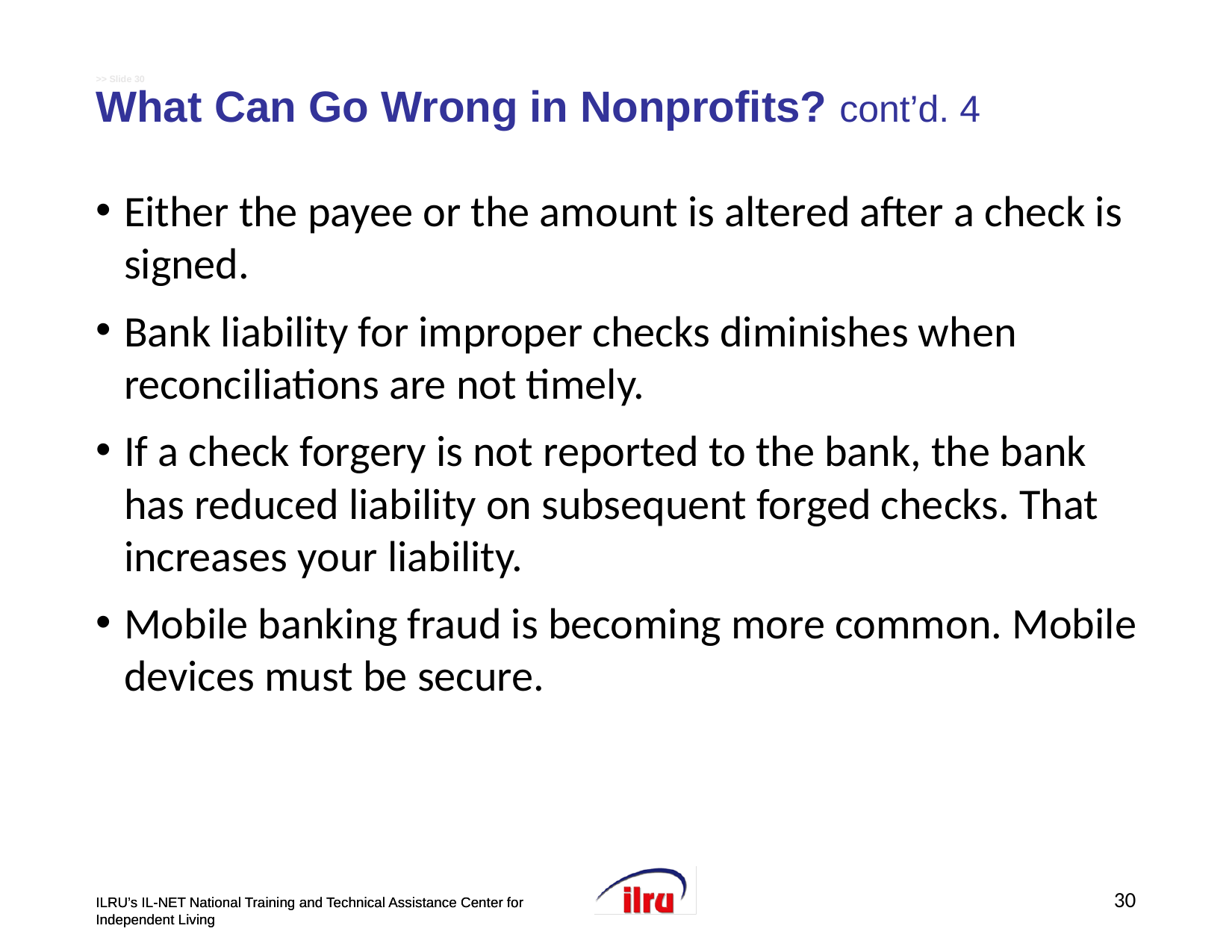

# >> Slide 30 What Can Go Wrong in Nonprofits? cont’d. 4
Either the payee or the amount is altered after a check is signed.
Bank liability for improper checks diminishes when reconciliations are not timely.
If a check forgery is not reported to the bank, the bank has reduced liability on subsequent forged checks. That increases your liability.
Mobile banking fraud is becoming more common. Mobile devices must be secure.
30